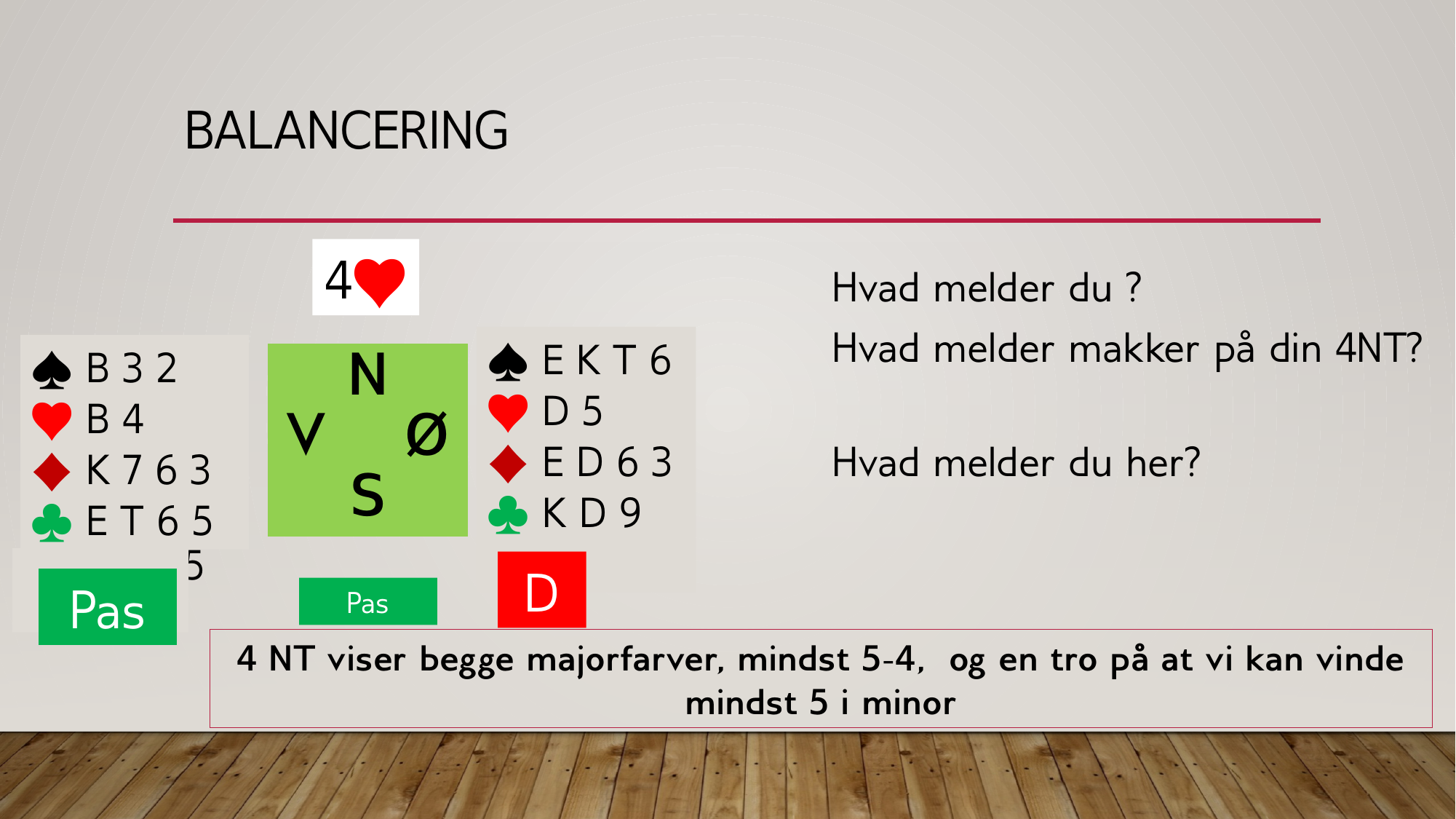

# Balancering
|  |  |  |
| --- | --- | --- |
|  | N V Ø S |  |
|  |  |  |
4♥︎
Hvad melder du ?
Hvad melder makker på din 4NT?
♠︎ E K T 6
♥︎ D 5
♦︎ E D 6 3
♣︎ K D 9

♠︎ B 3
♥︎ B
♦︎ K 7 6 3 2
♣︎ E T 6 5 2
♠︎ B 3 2
♥︎ B 4
♦︎ K 7 6 3
♣︎ E T 6 5
Hvad melder du her?

4NT
D
Pas
Pas
4 NT viser begge majorfarver, mindst 5-4,  og en tro på at vi kan vinde mindst 5 i minor